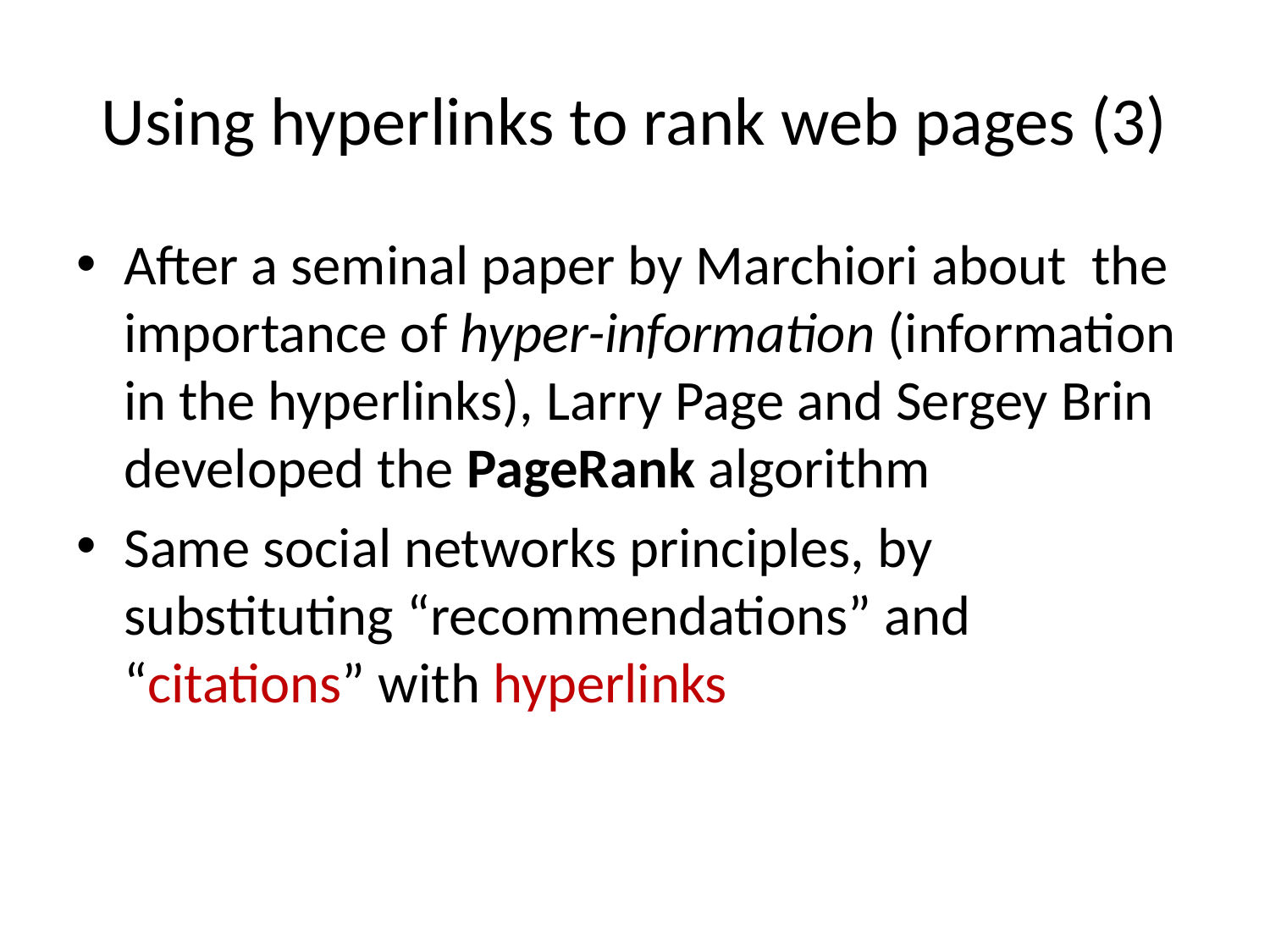

# Using hyperlinks to rank web pages (3)
After a seminal paper by Marchiori about  the importance of hyper-information (information in the hyperlinks), Larry Page and Sergey Brin developed the PageRank algorithm
Same social networks principles, by substituting “recommendations” and “citations” with hyperlinks